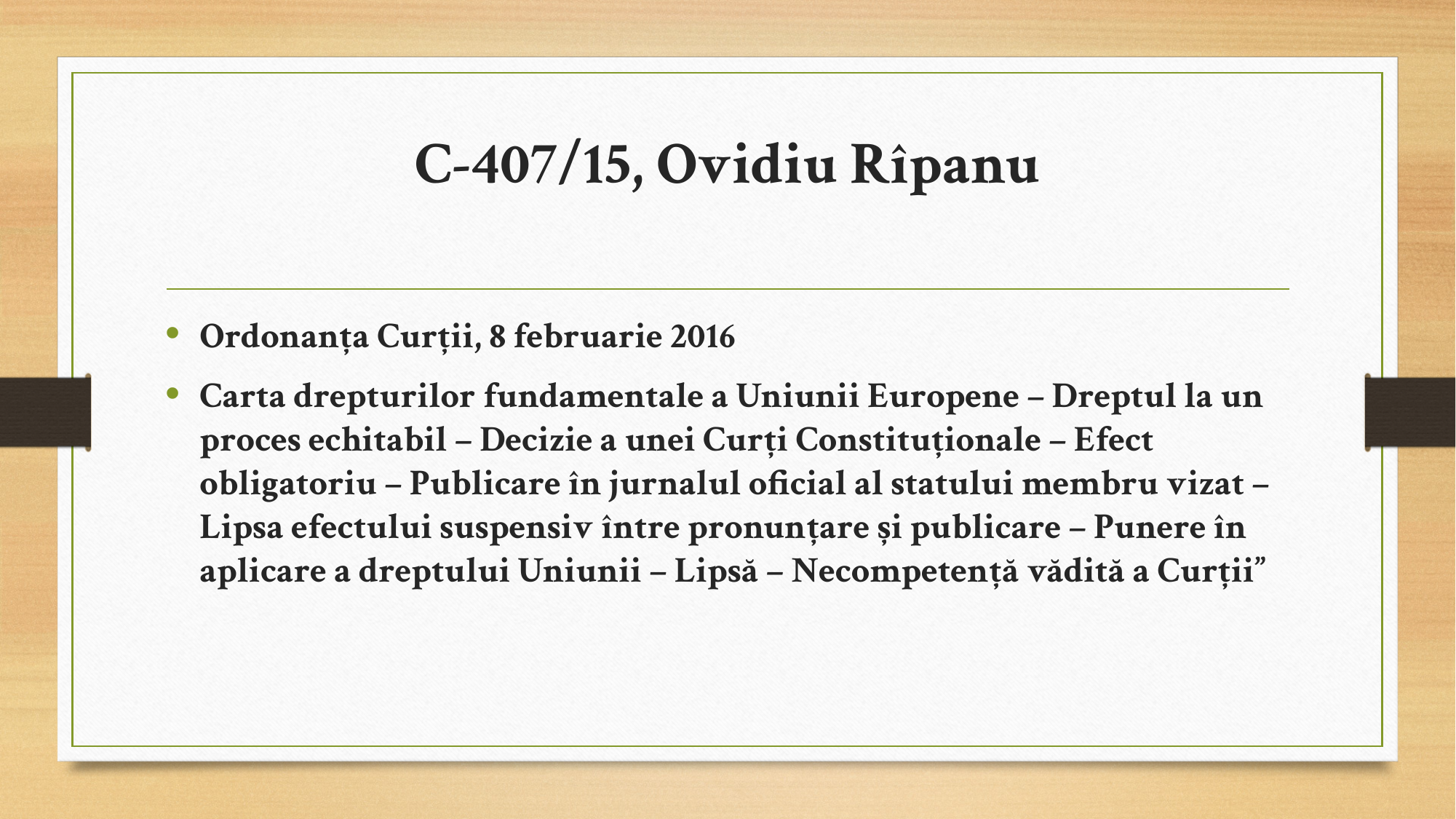

# C-407/15, Ovidiu Rîpanu
Ordonanța Curții, 8 februarie 2016
Carta drepturilor fundamentale a Uniunii Europene – Dreptul la un proces echitabil – Decizie a unei Curți Constituționale – Efect obligatoriu – Publicare în jurnalul oficial al statului membru vizat – Lipsa efectului suspensiv între pronunțare și publicare – Punere în aplicare a dreptului Uniunii – Lipsă – Necompetență vădită a Curții”